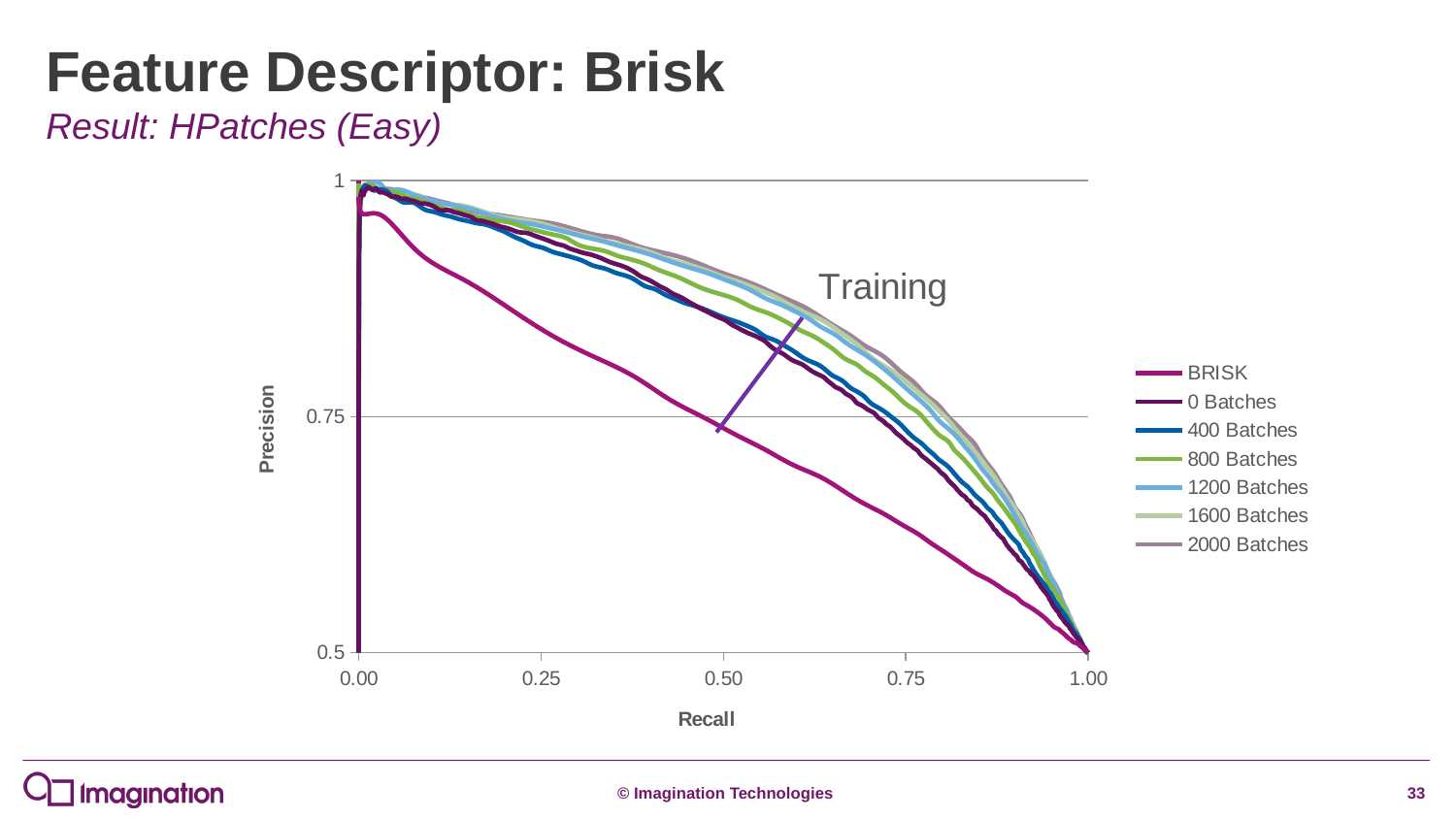

# Feature Descriptor: Brisk
Result: HPatches (Easy)

### Chart

| Category |  |  |  |  |  |  |  |
|---|---|---|---|---|---|---|---|